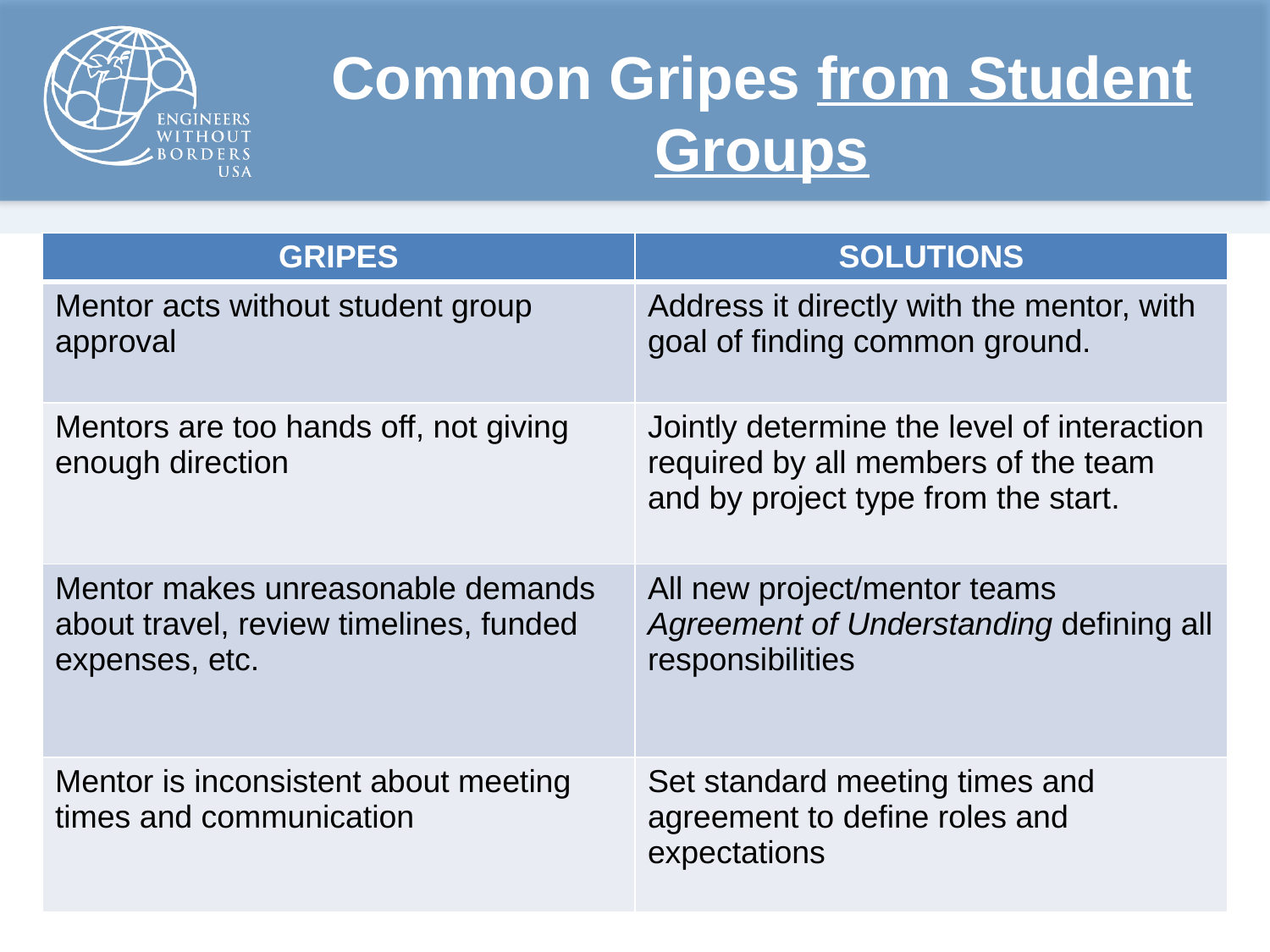

# Common Gripes from Student Groups
| GRIPES | SOLUTIONS |
| --- | --- |
| Mentor acts without student group approval | Address it directly with the mentor, with goal of finding common ground. |
| Mentors are too hands off, not giving enough direction | Jointly determine the level of interaction required by all members of the team and by project type from the start. |
| Mentor makes unreasonable demands about travel, review timelines, funded expenses, etc. | All new project/mentor teams Agreement of Understanding defining all responsibilities |
| Mentor is inconsistent about meeting times and communication | Set standard meeting times and agreement to define roles and expectations |